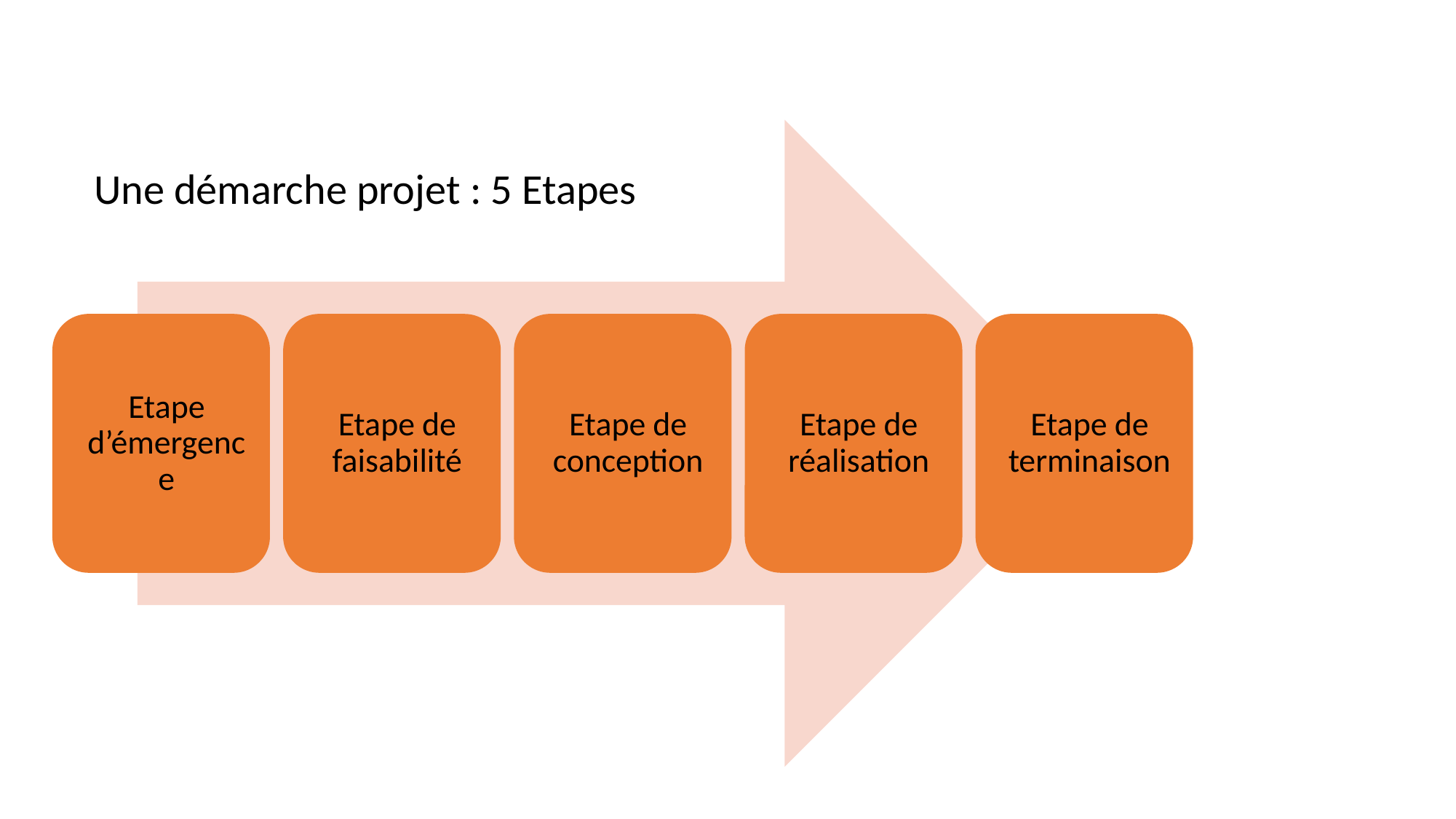

Etape d’émergence
Etape de faisabilité
Etape de conception
Etape de réalisation
Etape de terminaison
Une démarche projet : 5 Etapes